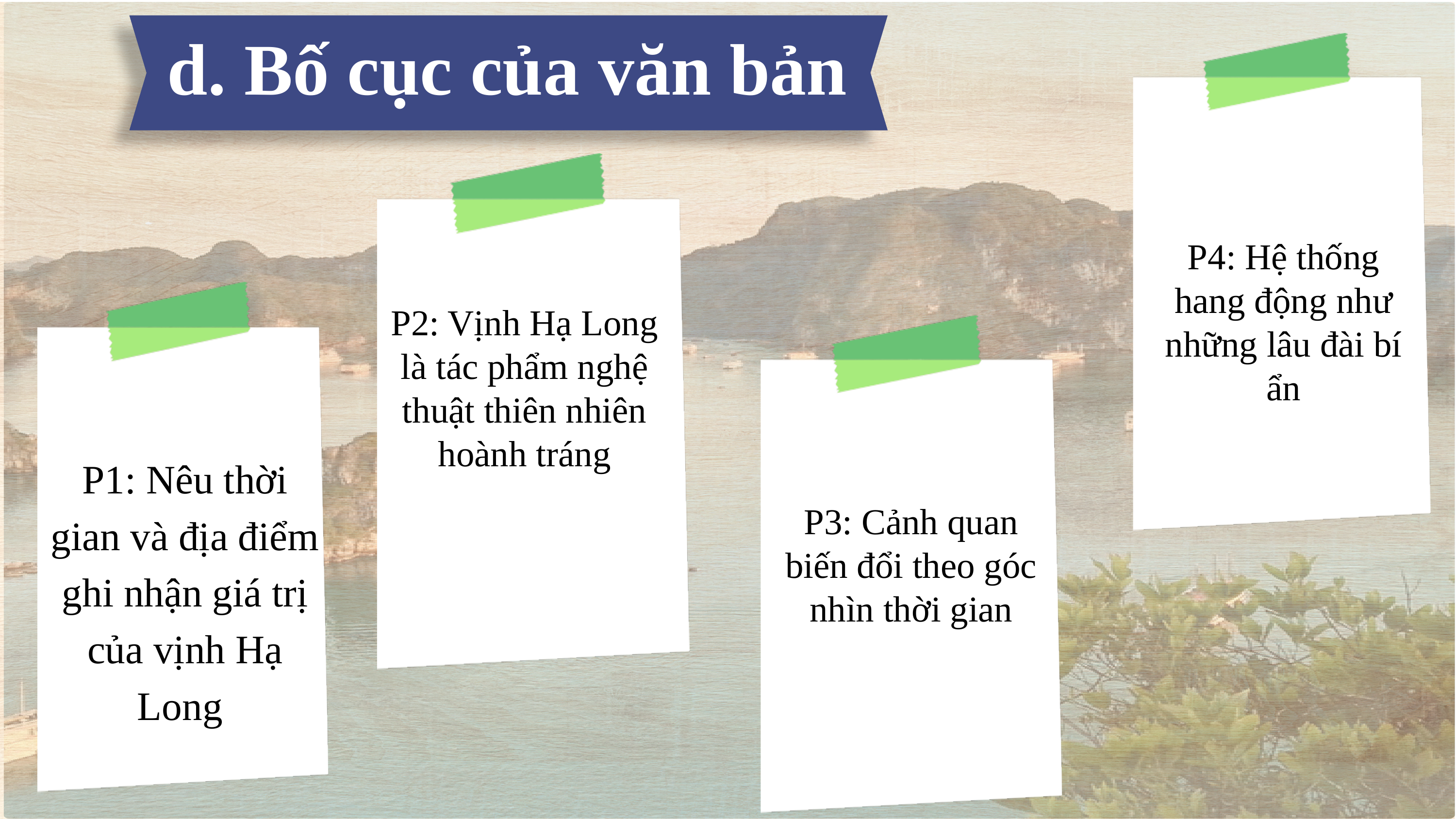

d. Bố cục của văn bản

P4: Hệ thống hang động như những lâu đài bí ẩn

P2: Vịnh Hạ Long là tác phẩm nghệ thuật thiên nhiên hoành tráng

P1: Nêu thời gian và địa điểm ghi nhận giá trị của vịnh Hạ Long

P3: Cảnh quan biến đổi theo góc nhìn thời gian